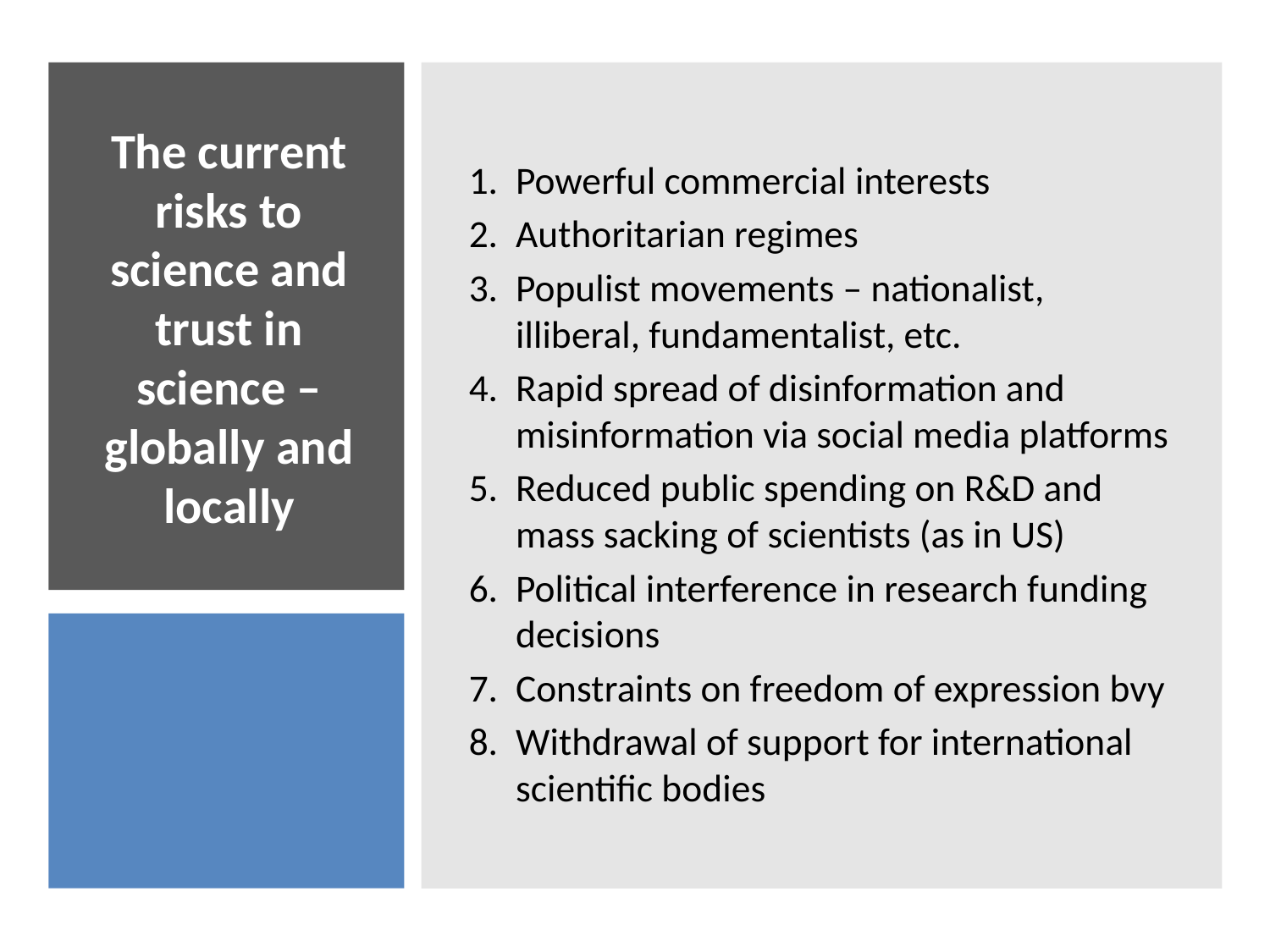

Powerful commercial interests
Authoritarian regimes
Populist movements – nationalist, illiberal, fundamentalist, etc.
Rapid spread of disinformation and misinformation via social media platforms
Reduced public spending on R&D and mass sacking of scientists (as in US)
Political interference in research funding decisions
Constraints on freedom of expression bvy
Withdrawal of support for international scientific bodies

# The current risks to science and trust in science – globally and locally